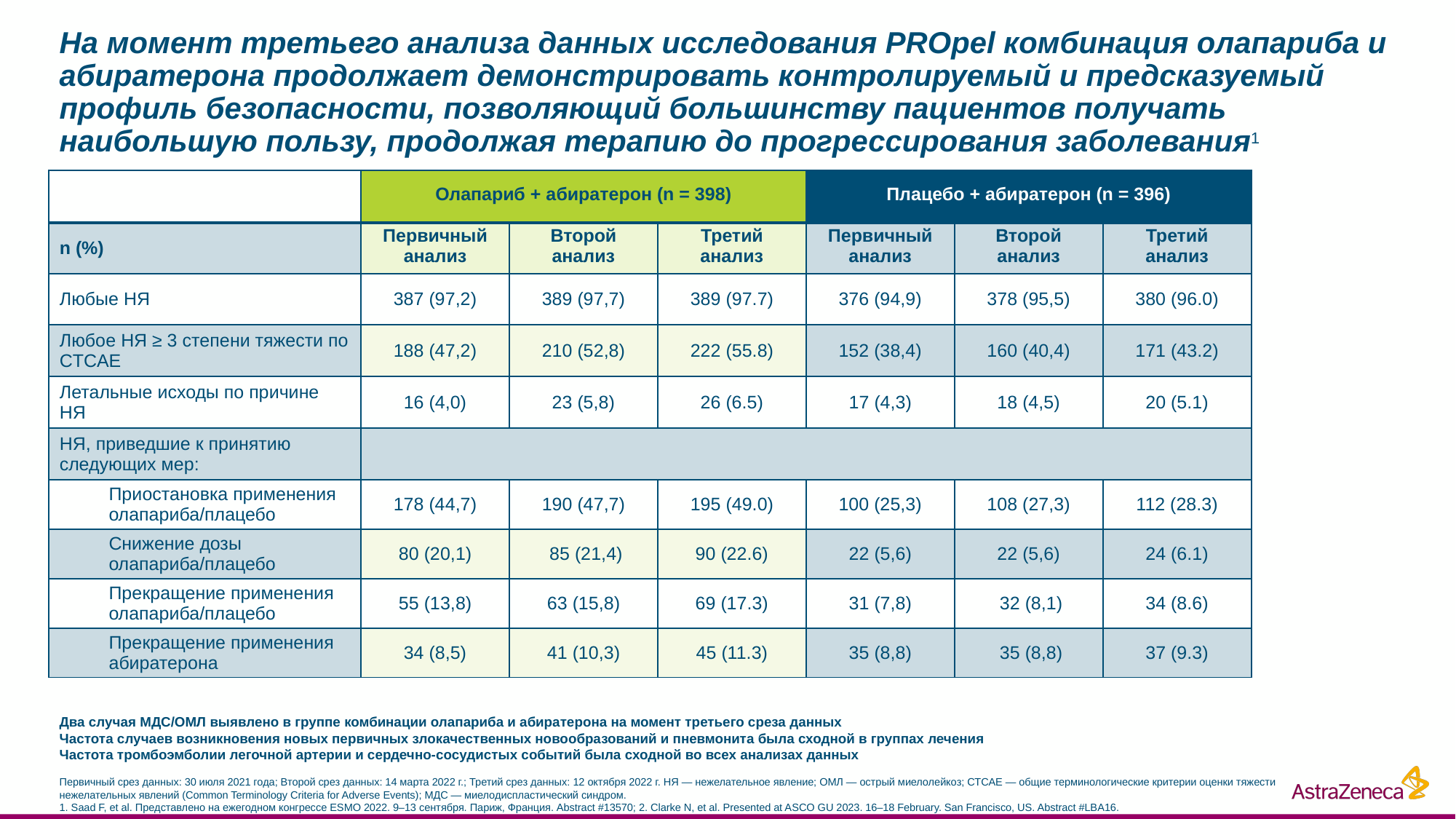

# На момент третьего анализа данных исследования PROpel комбинация олапариба и абиратерона продолжает демонстрировать контролируемый и предсказуемый профиль безопасности, позволяющий большинству пациентов получать наибольшую пользу, продолжая терапию до прогрессирования заболевания1
|  | Олапариб + абиратерон (n = 398) |  |  | Плацебо + абиратерон (n = 396) |  |  |
| --- | --- | --- | --- | --- | --- | --- |
| n (%) | Первичный анализ | Второй анализ | Третий анализ | Первичный анализ | Второй анализ | Третий анализ |
| Любые НЯ | 387 (97,2) | 389 (97,7) | 389 (97.7) | 376 (94,9) | 378 (95,5) | 380 (96.0) |
| Любое НЯ ≥ 3 степени тяжести по CTCAE | 188 (47,2) | 210 (52,8) | 222 (55.8) | 152 (38,4) | 160 (40,4) | 171 (43.2) |
| Летальные исходы по причине НЯ | 16 (4,0) | 23 (5,8) | 26 (6.5) | 17 (4,3) | 18 (4,5) | 20 (5.1) |
| НЯ, приведшие к принятию следующих мер: |  |  |  |  |  |  |
| Приостановка применения олапариба/плацебо | 178 (44,7) | 190 (47,7) | 195 (49.0) | 100 (25,3) | 108 (27,3) | 112 (28.3) |
| Снижение дозы олапариба/плацебо | 80 (20,1) | 85 (21,4) | 90 (22.6) | 22 (5,6) | 22 (5,6) | 24 (6.1) |
| Прекращение применения олапариба/плацебо | 55 (13,8) | 63 (15,8) | 69 (17.3) | 31 (7,8) | 32 (8,1) | 34 (8.6) |
| Прекращение применения абиратерона | 34 (8,5) | 41 (10,3) | 45 (11.3) | 35 (8,8) | 35 (8,8) | 37 (9.3) |
Два случая МДС/ОМЛ выявлено в группе комбинации олапариба и абиратерона на момент третьего среза данных
Частота случаев возникновения новых первичных злокачественных новообразований и пневмонита была сходной в группах лечения
Частота тромбоэмболии легочной артерии и сердечно-сосудистых событий была сходной во всех анализах данных

Первичный срез данных: 30 июля 2021 года; Второй срез данных: 14 марта 2022 г.; Третий срез данных: 12 октября 2022 г. НЯ — нежелательное явление; ОМЛ — острый миелолейкоз; СТСАЕ — общие терминологические критерии оценки тяжести нежелательных явлений (Common Terminology Criteria for Adverse Events); МДС — миелодиспластический синдром.
1. Saad F, et al. Представлено на ежегодном конгрессе ESMO 2022. 9–13 сентября. Париж, Франция. Abstract #13570; 2. Clarke N, et al. Presented at ASCO GU 2023. 16–18 February. San Francisco, US. Abstract #LBA16.